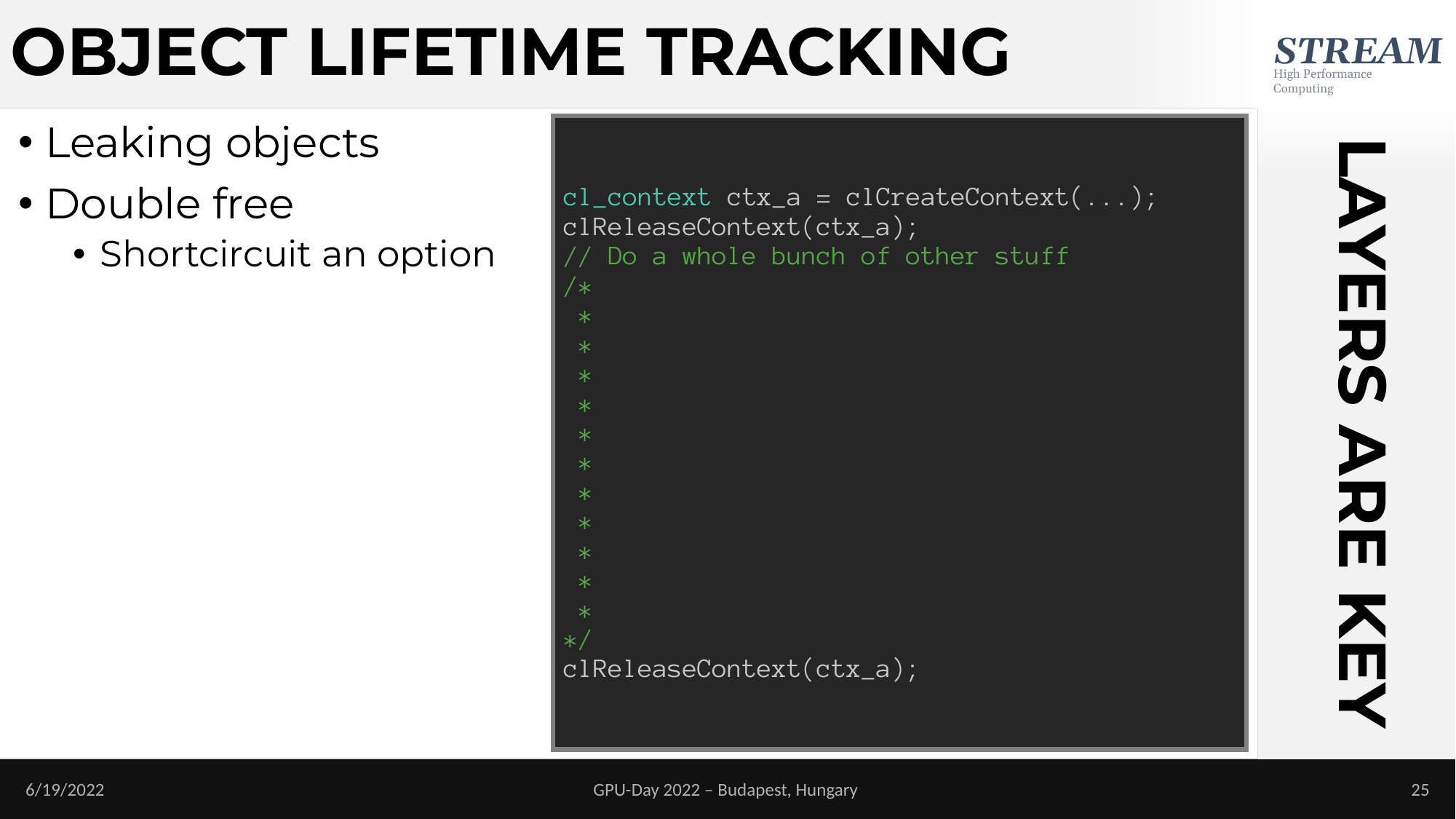

# OBJECT LIFETIME TRACKING
Leaking objects
Double free
Shortcircuit an option
cl_context ctx_a = clCreateContext(...);
clReleaseContext(ctx_a);
// Do a whole bunch of other stuff
/*
 *
 *
 *
 *
 *
 *
 *
 *
 *
 *
 *
*/
clReleaseContext(ctx_a);
LAYERS ARE KEY
6/19/2022
GPU-Day 2022 – Budapest, Hungary
25